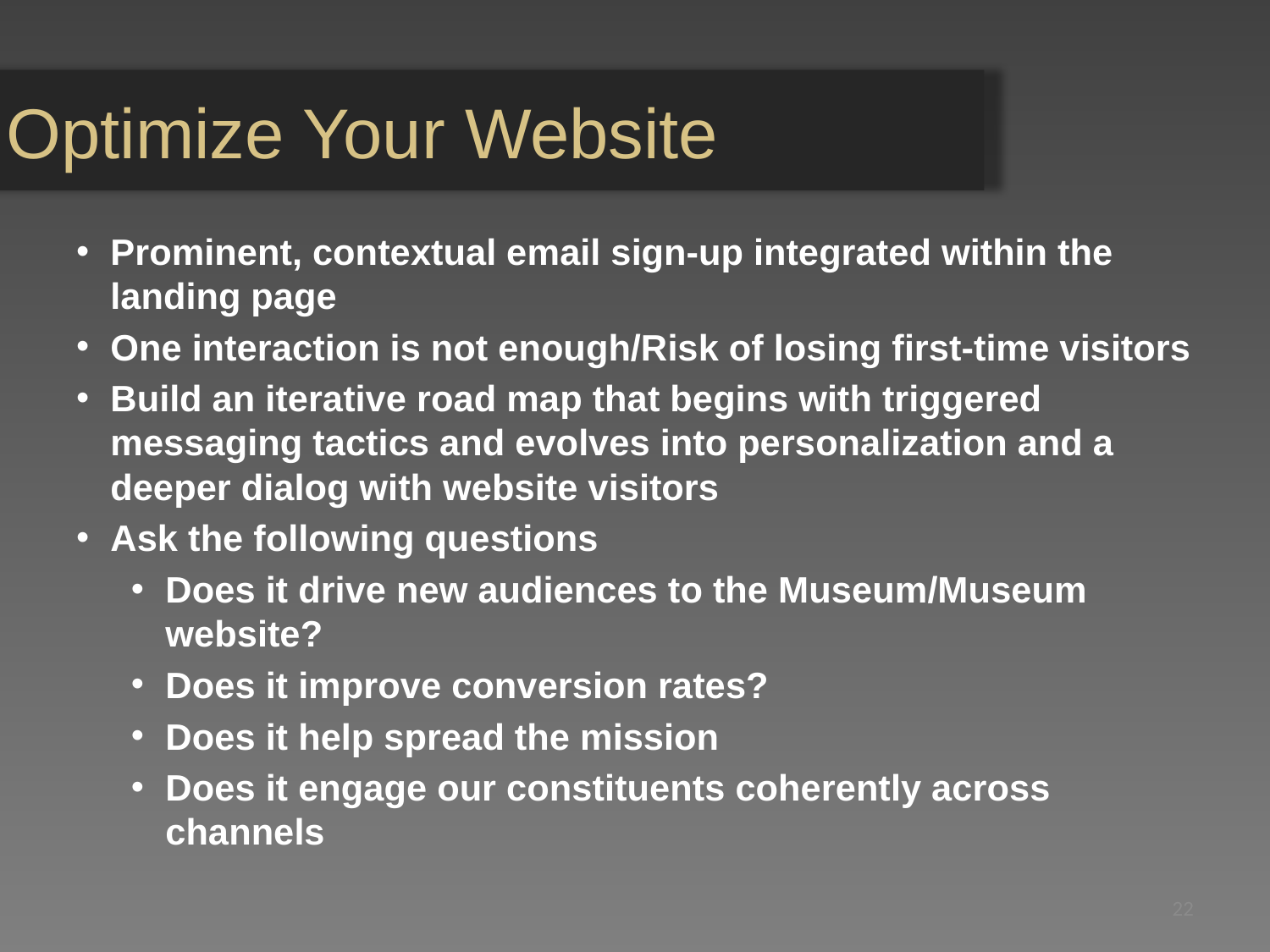

Optimize Your Website
Prominent, contextual email sign-up integrated within the landing page
One interaction is not enough/Risk of losing first-time visitors
Build an iterative road map that begins with triggered messaging tactics and evolves into personalization and a deeper dialog with website visitors
Ask the following questions
Does it drive new audiences to the Museum/Museum website?
Does it improve conversion rates?
Does it help spread the mission
Does it engage our constituents coherently across channels

22